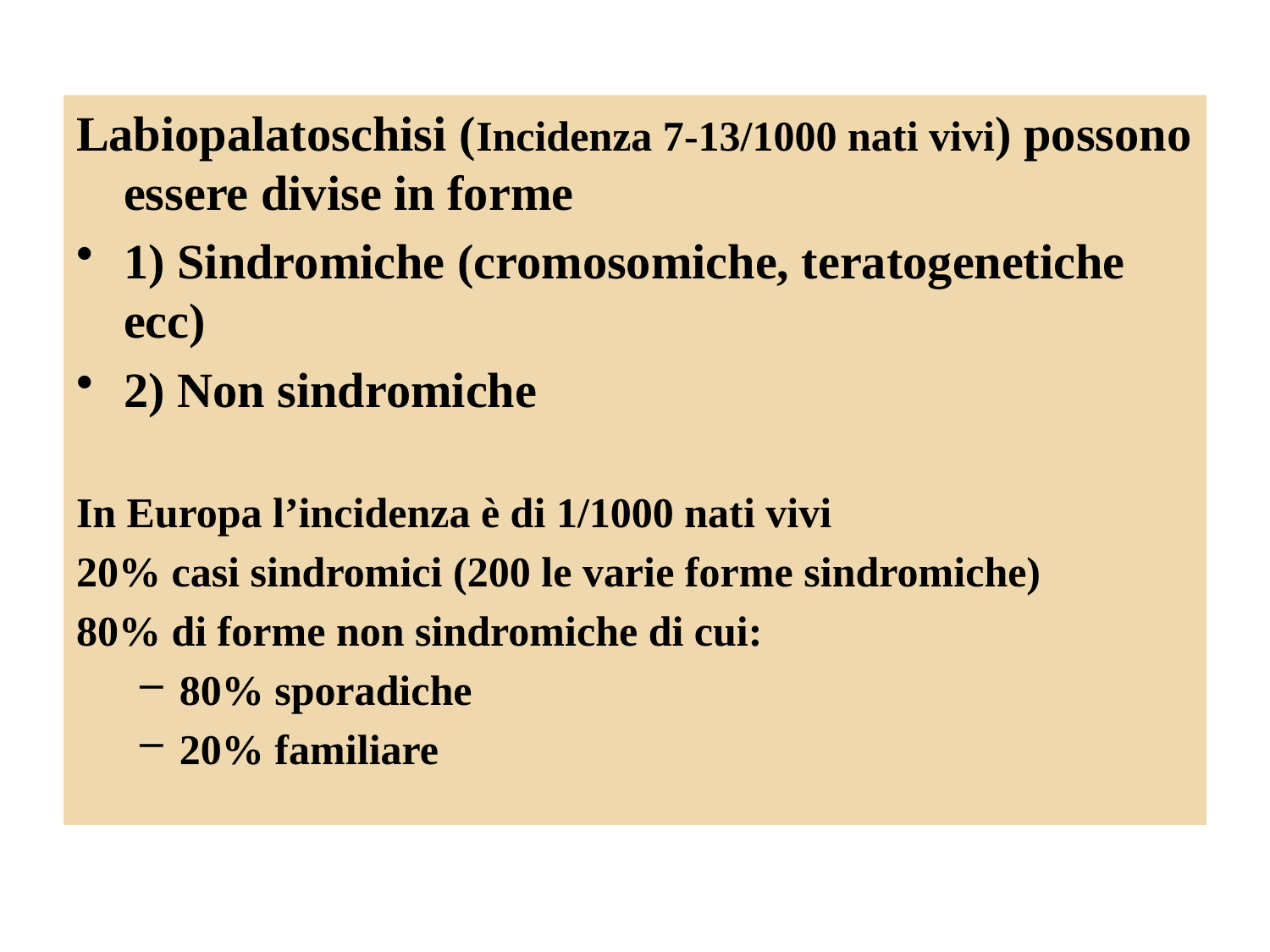

Labiopalatoschisi (Incidenza 7-13/1000 nati vivi) possono essere divise in forme
1) Sindromiche (cromosomiche, teratogenetiche ecc)
2) Non sindromiche

In Europa l’incidenza è di 1/1000 nati vivi
20% casi sindromici (200 le varie forme sindromiche)
80% di forme non sindromiche di cui:
80% sporadiche
20% familiare